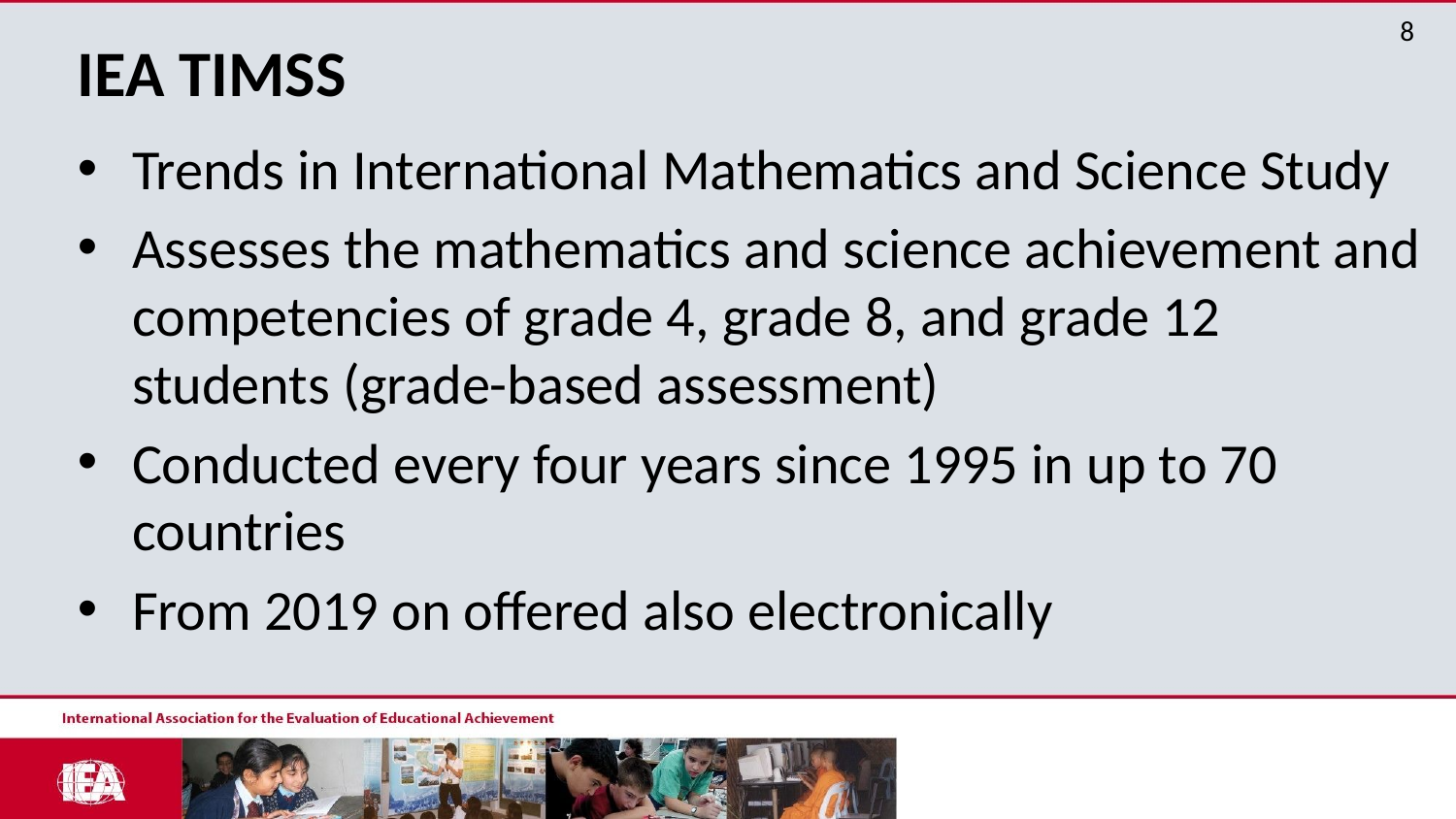

# IEA TIMSS
Trends in International Mathematics and Science Study
Assesses the mathematics and science achievement and competencies of grade 4, grade 8, and grade 12 students (grade-based assessment)
Conducted every four years since 1995 in up to 70 countries
From 2019 on offered also electronically